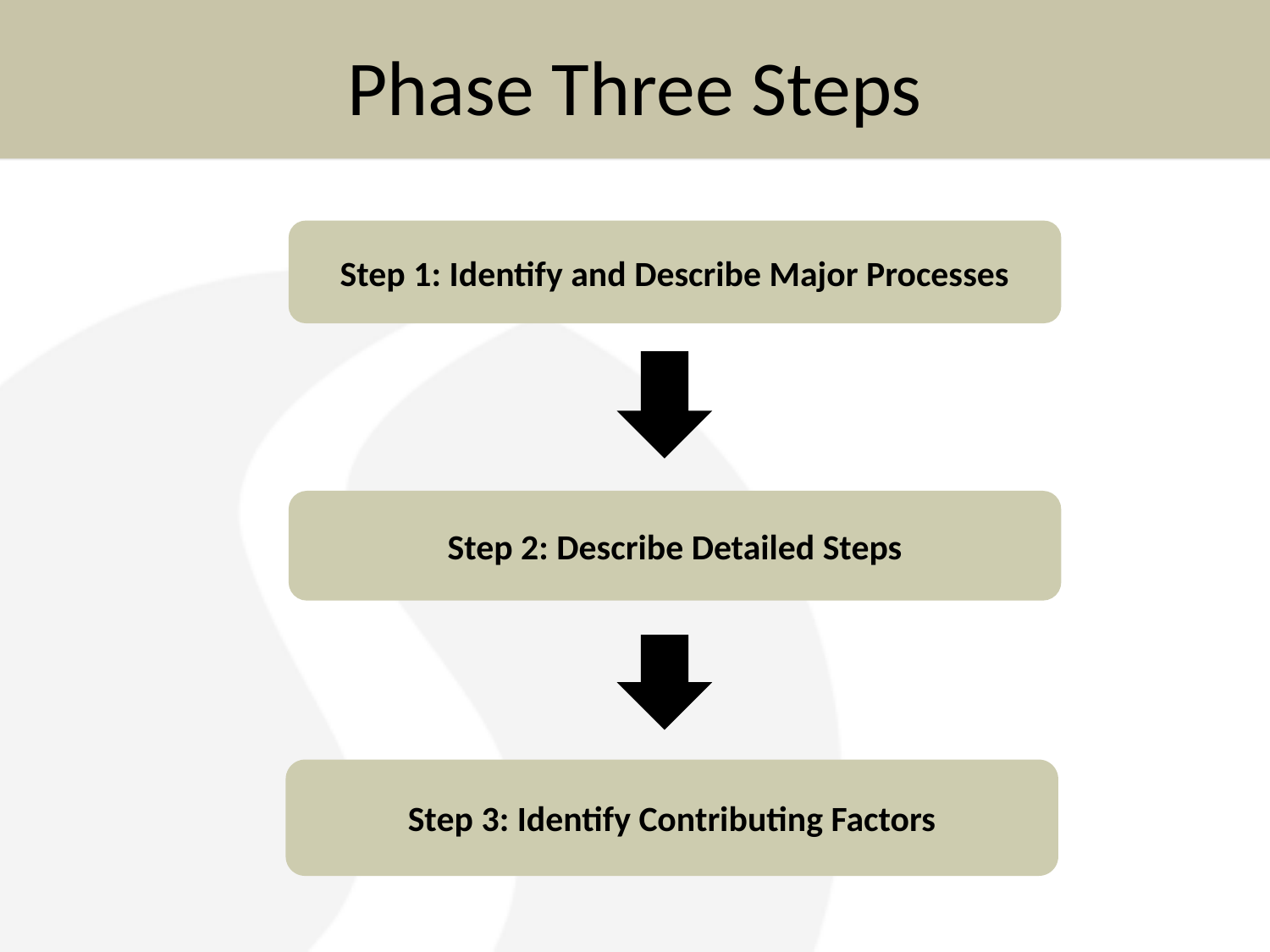

Phase Three Steps

Step 1: Identify and Describe Major Processes

Step 2: Describe Detailed Steps

Step 3: Identify Contributing Factors